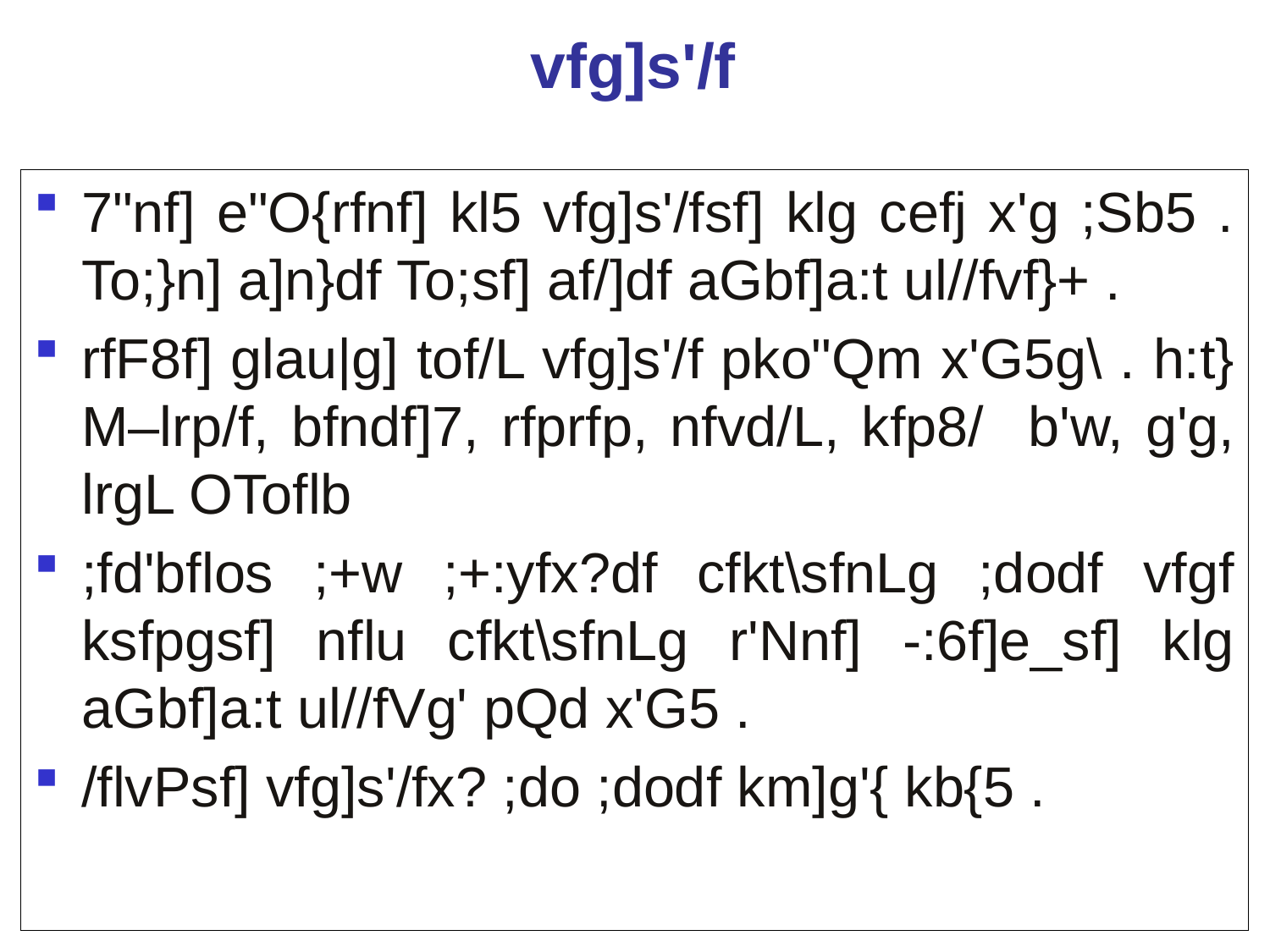

# vfg]s'/f
7"nf] e"O{rfnf] kl5 vfg]s'/fsf] klg cefj x'g ;Sb5 . To;}n] a]n}df To;sf] af/]df aGbf]a:t ul//fvf}+ .
rfF8f] glau|g] tof/L vfg]s'/f pko"Qm x'G5g\ . h:t} M–lrp/f, bfndf]7, rfprfp, nfvd/L, kfp8/  b'w, g'g, lrgL OToflb
;fd'bflos ;+w ;+:yfx?df cfkt\sfnLg ;dodf vfgf ksfpgsf] nflu cfkt\sfnLg r'Nnf] -:6f]e_sf] klg aGbf]a:t ul//fVg' pQd x'G5 .
/flvPsf] vfg]s'/fx? ;do ;dodf km]g'{ kb{5 .
23